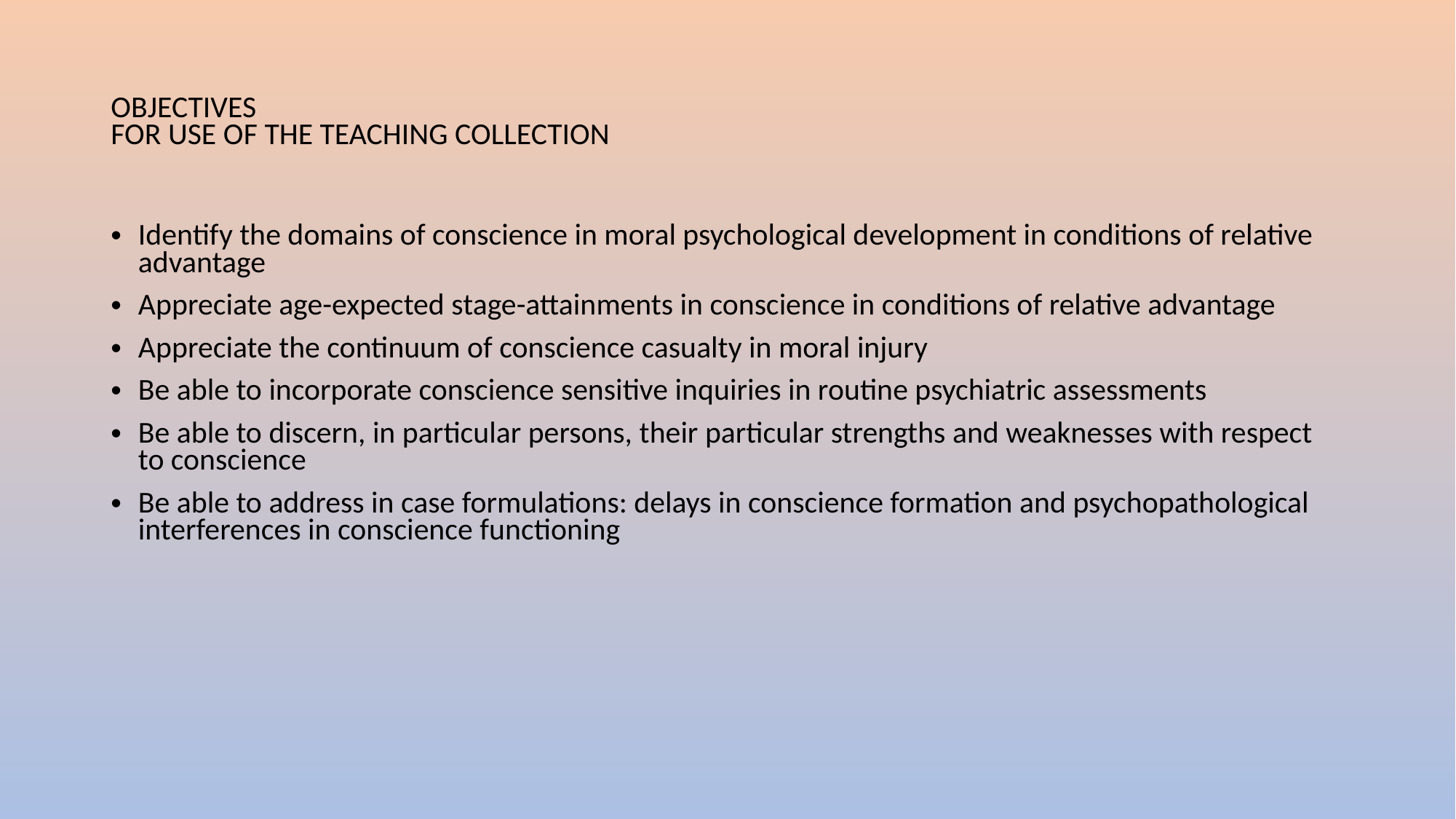

# OBJECTIVES for use of the teaching collection
Identify the domains of conscience in moral psychological development in conditions of relative advantage
Appreciate age-expected stage-attainments in conscience in conditions of relative advantage
Appreciate the continuum of conscience casualty in moral injury
Be able to incorporate conscience sensitive inquiries in routine psychiatric assessments
Be able to discern, in particular persons, their particular strengths and weaknesses with respect to conscience
Be able to address in case formulations: delays in conscience formation and psychopathological interferences in conscience functioning